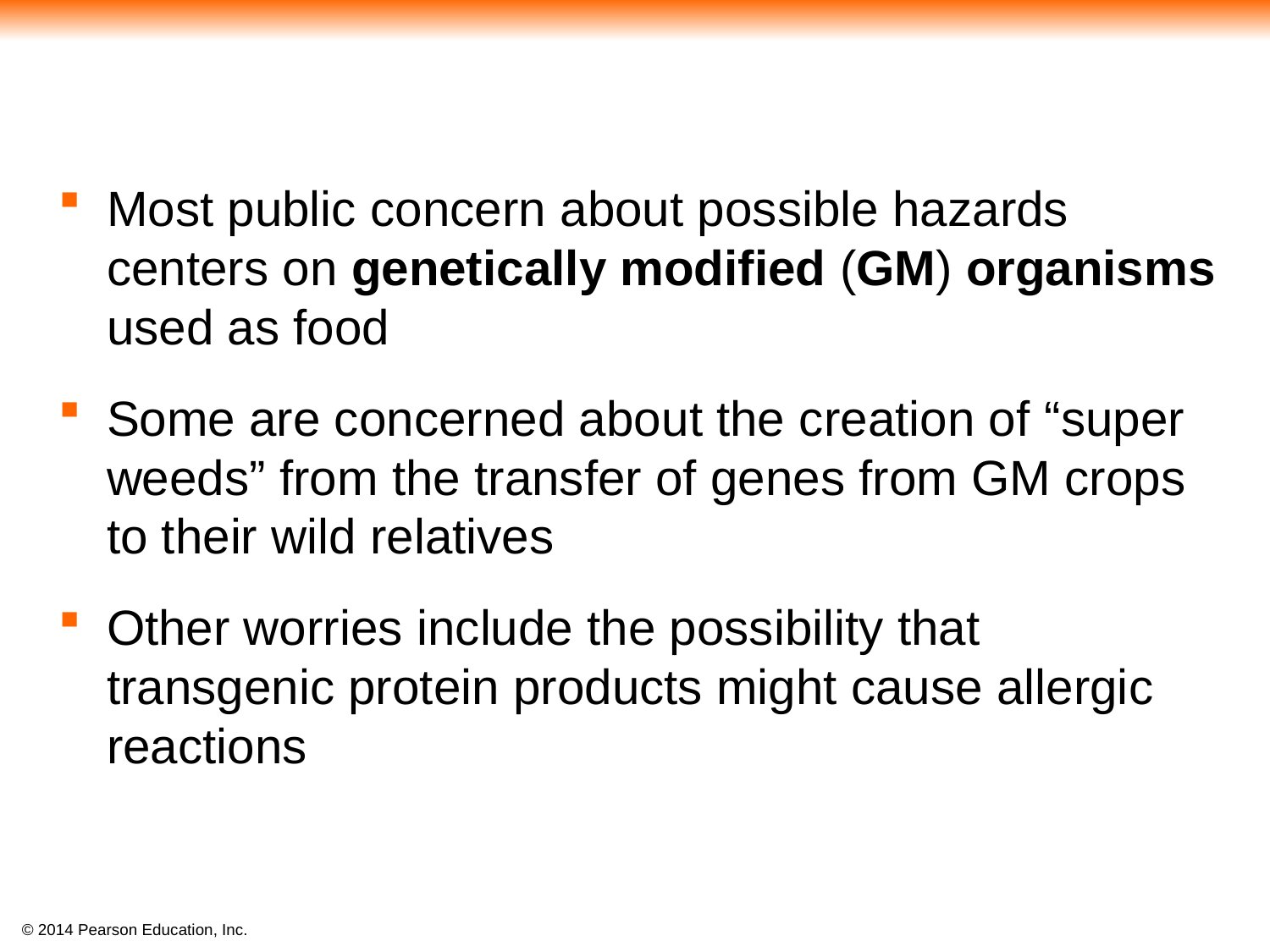

#
Most public concern about possible hazards centers on genetically modified (GM) organisms used as food
Some are concerned about the creation of “super weeds” from the transfer of genes from GM crops to their wild relatives
Other worries include the possibility that transgenic protein products might cause allergic reactions